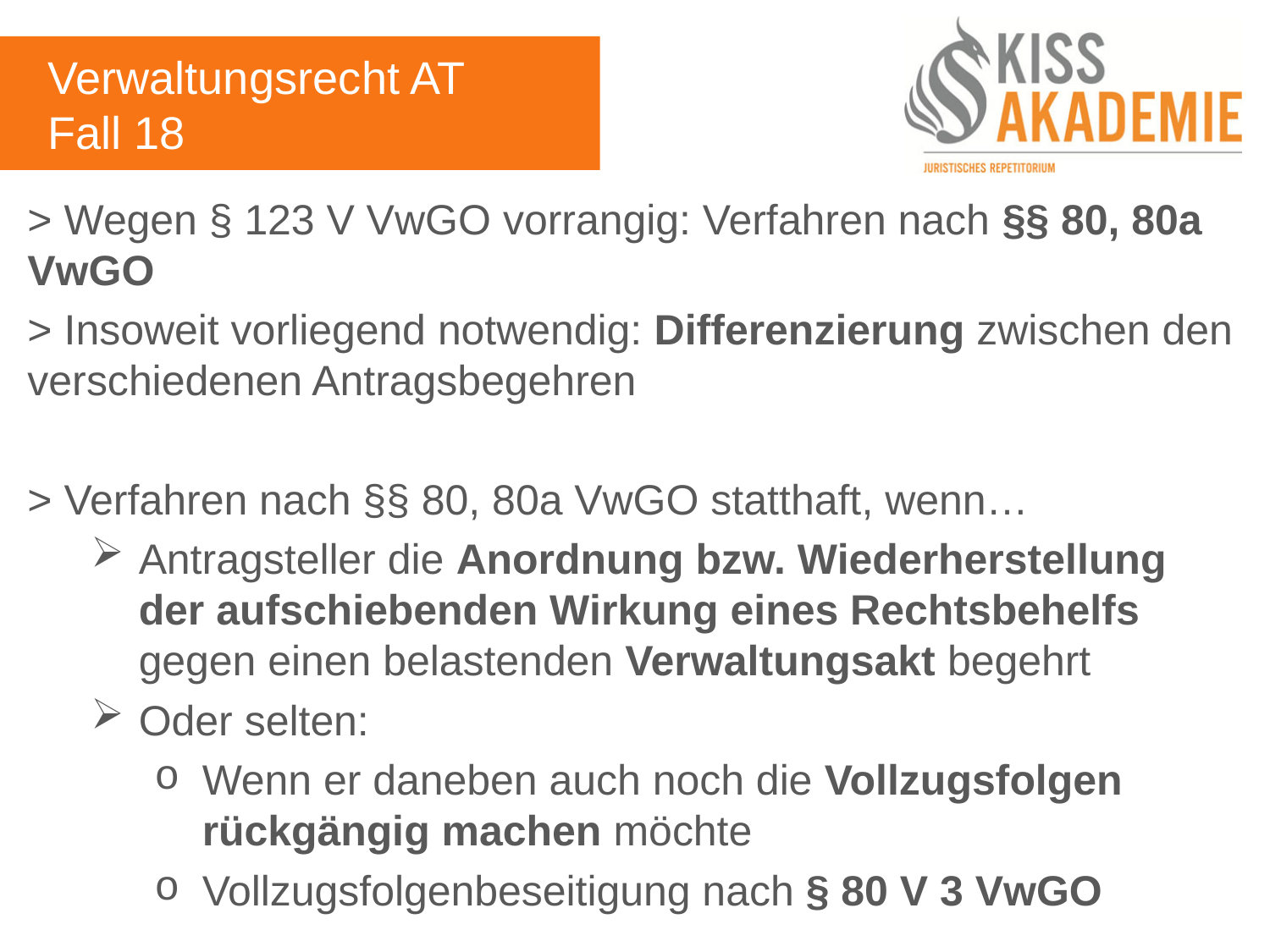

Verwaltungsrecht AT
Fall 18
> Wegen § 123 V VwGO vorrangig: Verfahren nach §§ 80, 80a VwGO
> Insoweit vorliegend notwendig: Differenzierung zwischen den verschiedenen Antragsbegehren

> Verfahren nach §§ 80, 80a VwGO statthaft, wenn…
Antragsteller die Anordnung bzw. Wiederherstellung der aufschiebenden Wirkung eines Rechtsbehelfs gegen einen belastenden Verwaltungsakt begehrt
Oder selten:
Wenn er daneben auch noch die Vollzugsfolgen rückgängig machen möchte
Vollzugsfolgenbeseitigung nach § 80 V 3 VwGO